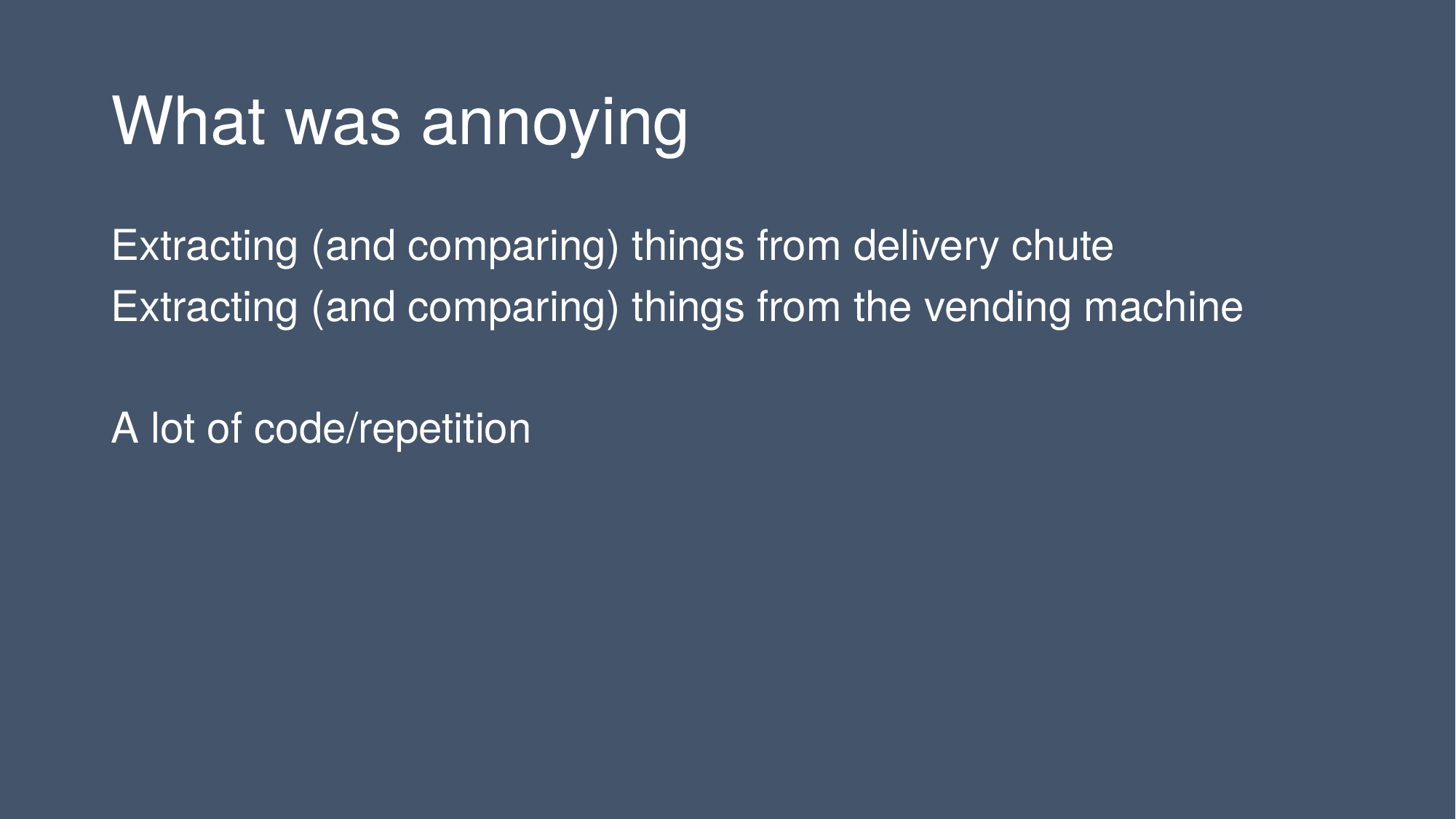

# What was annoying
Extracting (and comparing) things from delivery chute
Extracting (and comparing) things from the vending machine

A lot of code/repetition